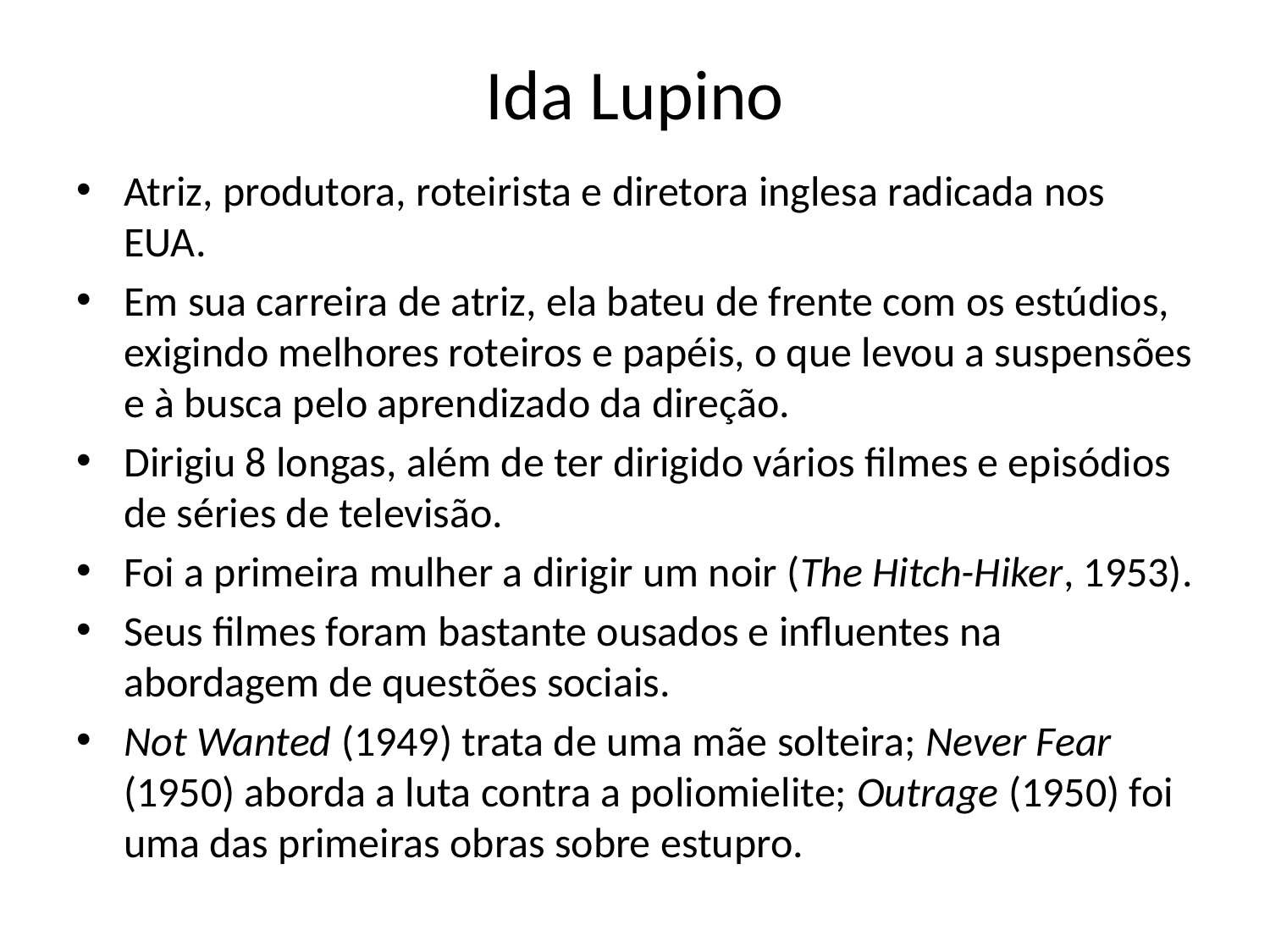

# Ida Lupino
Atriz, produtora, roteirista e diretora inglesa radicada nos EUA.
Em sua carreira de atriz, ela bateu de frente com os estúdios, exigindo melhores roteiros e papéis, o que levou a suspensões e à busca pelo aprendizado da direção.
Dirigiu 8 longas, além de ter dirigido vários filmes e episódios de séries de televisão.
Foi a primeira mulher a dirigir um noir (The Hitch-Hiker, 1953).
Seus filmes foram bastante ousados e influentes na abordagem de questões sociais.
Not Wanted (1949) trata de uma mãe solteira; Never Fear (1950) aborda a luta contra a poliomielite; Outrage (1950) foi uma das primeiras obras sobre estupro.